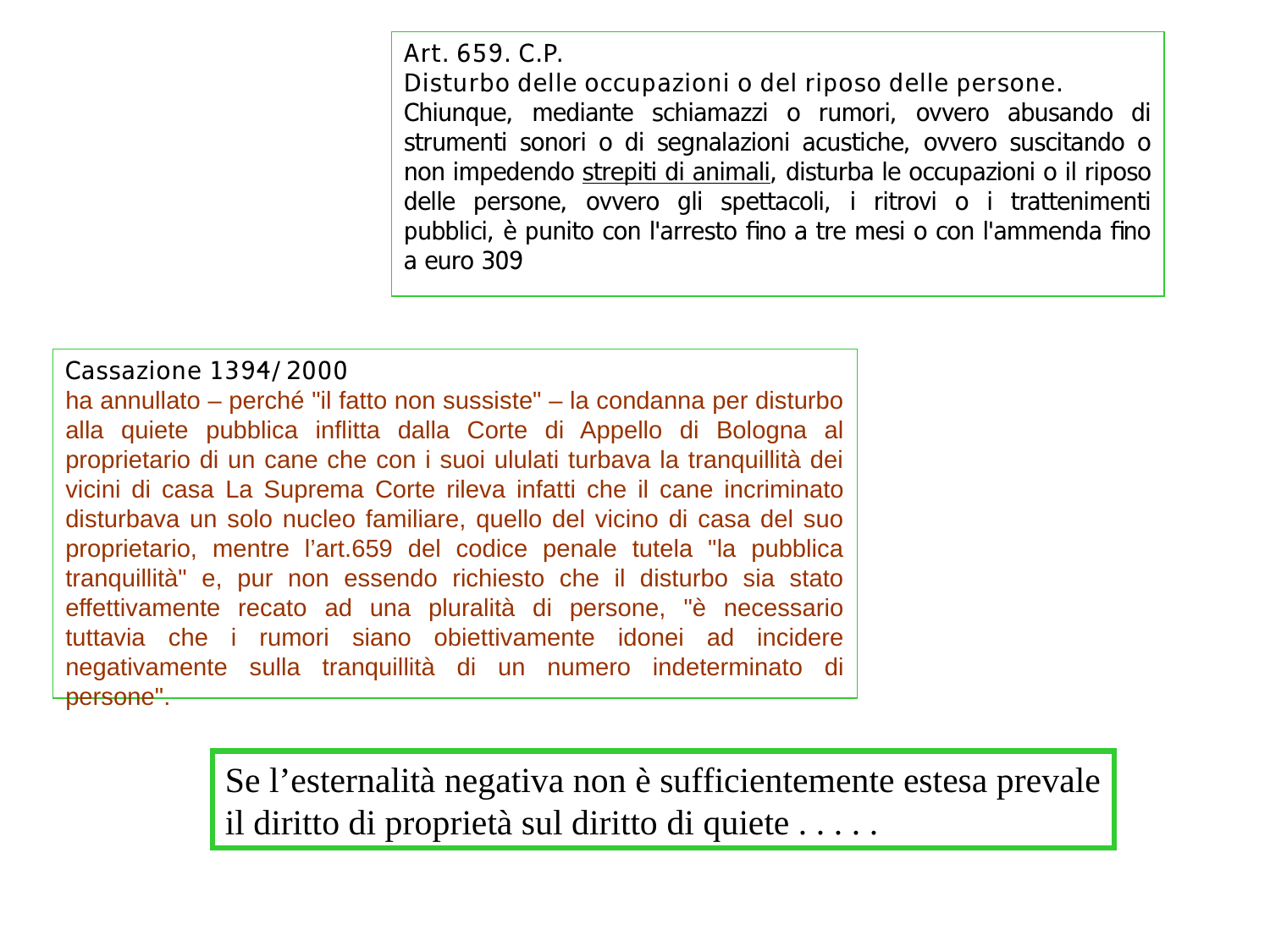

Art. 659. C.P.
Disturbo delle occupazioni o del riposo delle persone.
Chiunque, mediante schiamazzi o rumori, ovvero abusando di strumenti sonori o di segnalazioni acustiche, ovvero suscitando o non impedendo strepiti di animali, disturba le occupazioni o il riposo delle persone, ovvero gli spettacoli, i ritrovi o i trattenimenti pubblici, è punito con l'arresto fino a tre mesi o con l'ammenda fino a euro 309

Cassazione 1394/2000
ha annullato – perché "il fatto non sussiste" – la condanna per disturbo alla quiete pubblica inflitta dalla Corte di Appello di Bologna al proprietario di un cane che con i suoi ululati turbava la tranquillità dei vicini di casa La Suprema Corte rileva infatti che il cane incriminato disturbava un solo nucleo familiare, quello del vicino di casa del suo proprietario, mentre l’art.659 del codice penale tutela "la pubblica tranquillità" e, pur non essendo richiesto che il disturbo sia stato effettivamente recato ad una pluralità di persone, "è necessario tuttavia che i rumori siano obiettivamente idonei ad incidere negativamente sulla tranquillità di un numero indeterminato di persone".

Se l’esternalità negativa non è sufficientemente estesa prevale
il diritto di proprietà sul diritto di quiete . . . . .